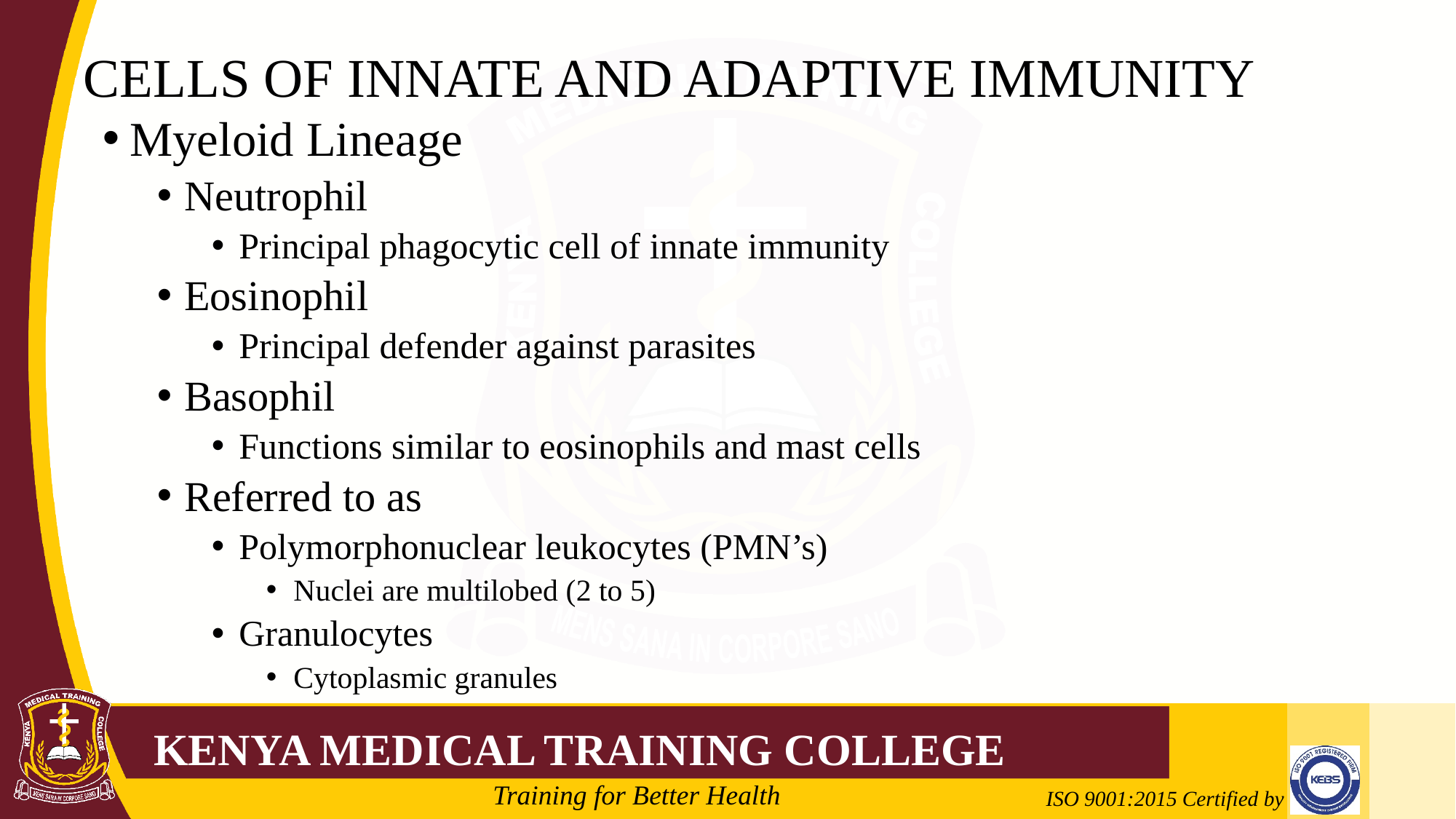

# CELLS OF INNATE AND ADAPTIVE IMMUNITY
Myeloid Lineage
Neutrophil
Principal phagocytic cell of innate immunity
Eosinophil
Principal defender against parasites
Basophil
Functions similar to eosinophils and mast cells
Referred to as
Polymorphonuclear leukocytes (PMN’s)
Nuclei are multilobed (2 to 5)
Granulocytes
Cytoplasmic granules